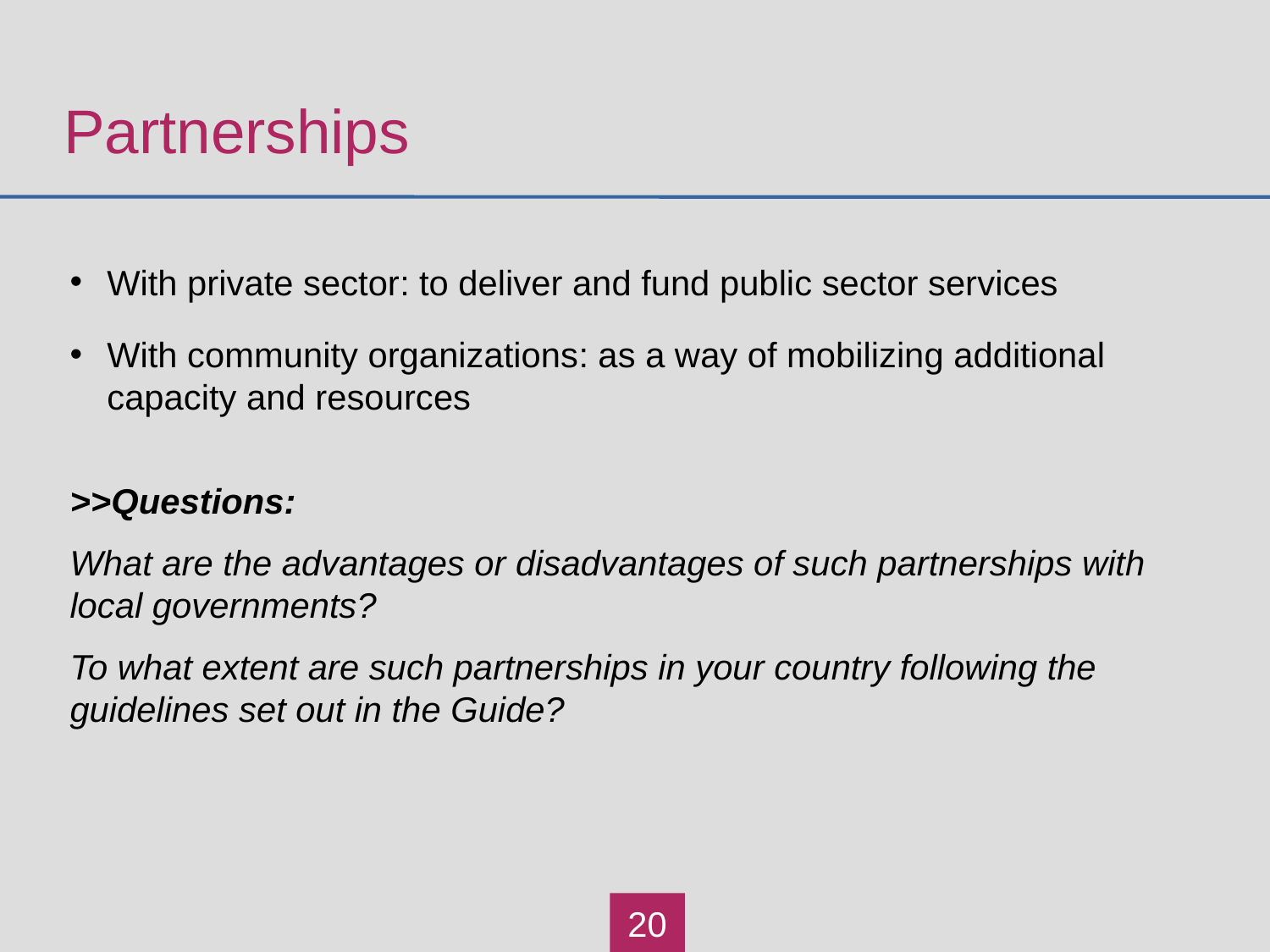

# Partnerships
With private sector: to deliver and fund public sector services
With community organizations: as a way of mobilizing additional capacity and resources
>>Questions:
What are the advantages or disadvantages of such partnerships with local governments?
To what extent are such partnerships in your country following the guidelines set out in the Guide?
20